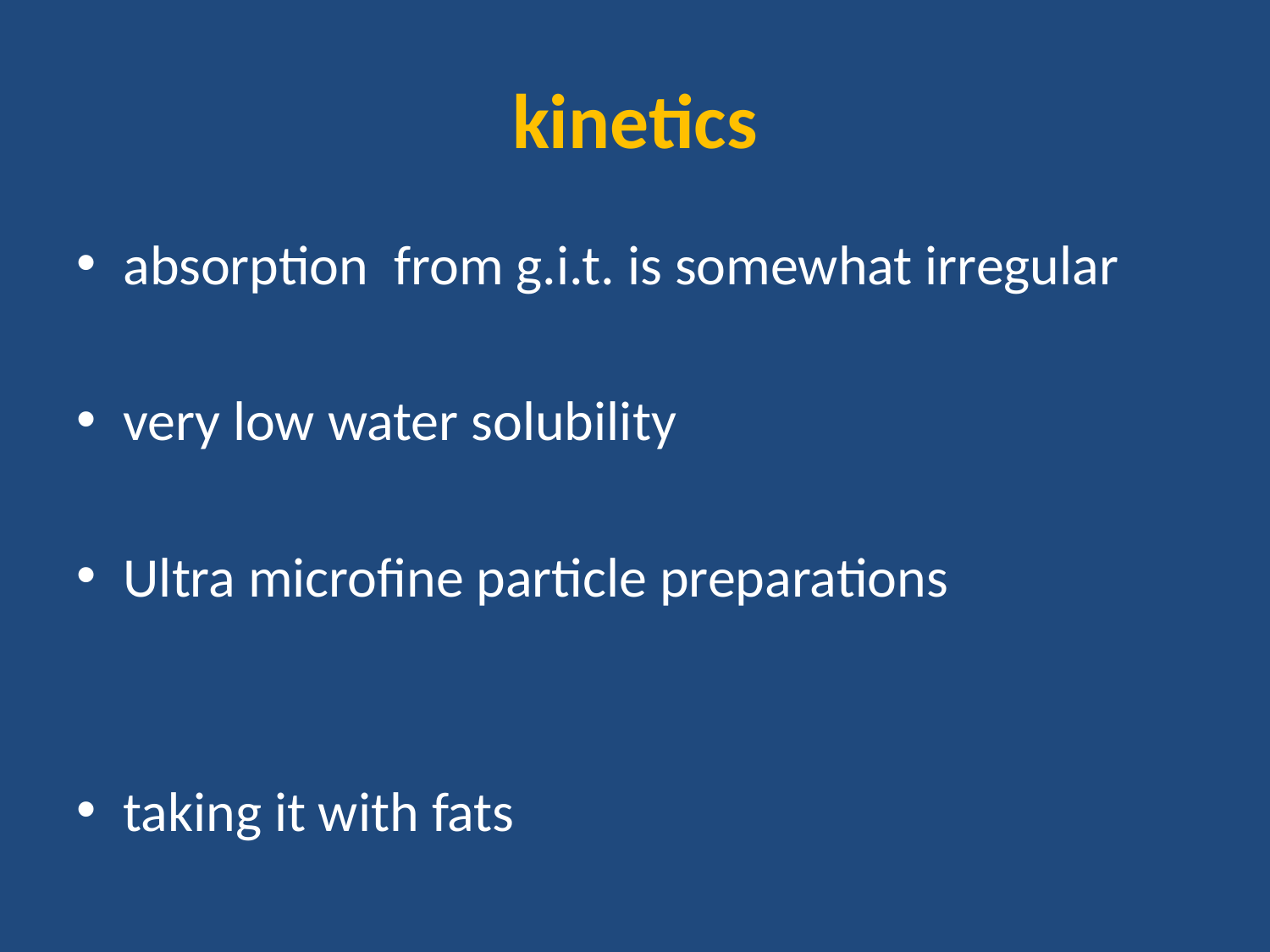

# kinetics
absorption  from g.i.t. is somewhat irregular

very low water solubility

Ultra microfine particle preparations

taking it with fats